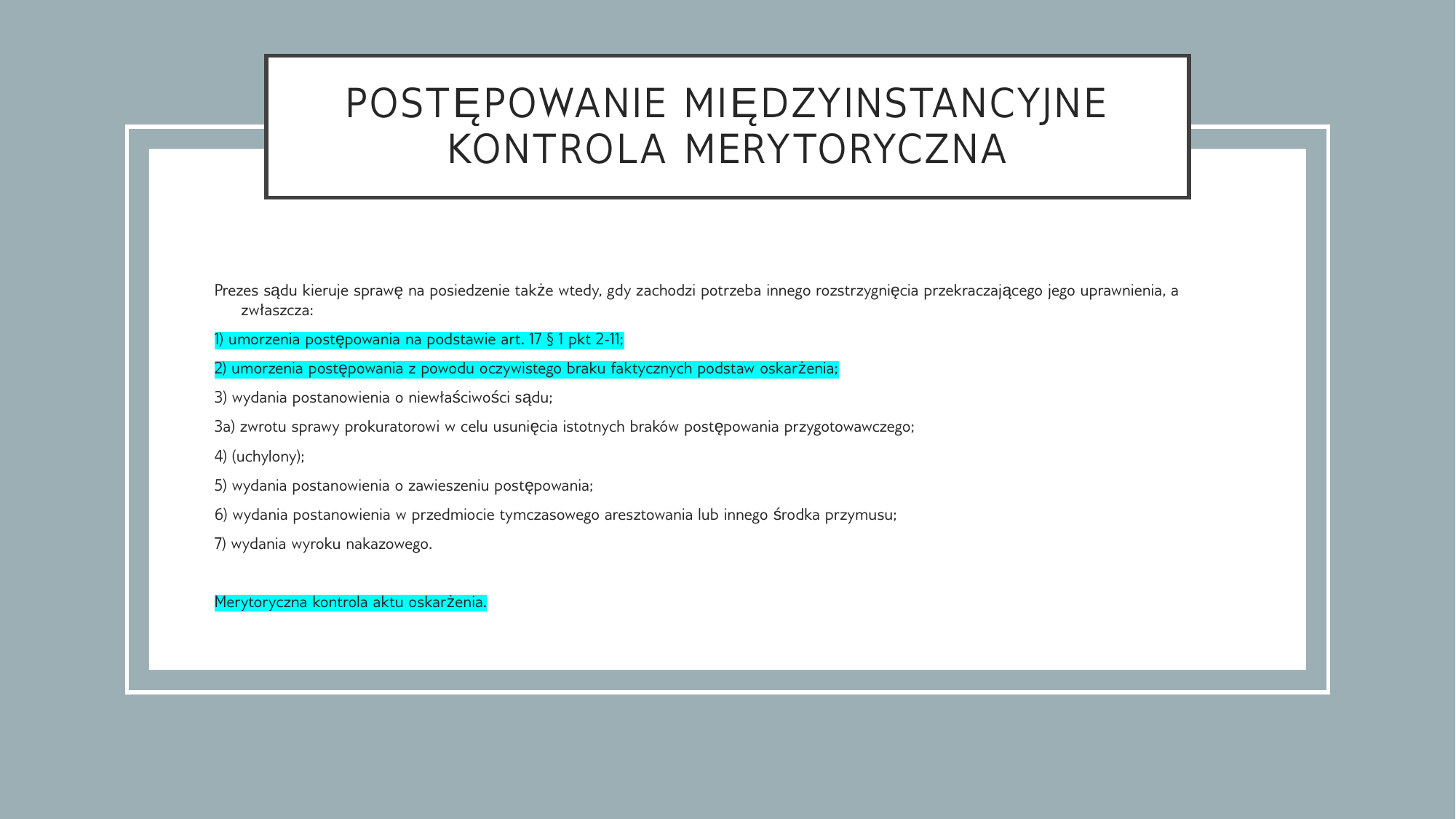

# Postępowanie międzyinstancyjne kontrola merytoryczna

Prezes sądu kieruje sprawę na posiedzenie także wtedy, gdy zachodzi potrzeba innego rozstrzygnięcia przekraczającego jego uprawnienia, a zwłaszcza:
1) umorzenia postępowania na podstawie art. 17 § 1 pkt 2-11;
2) umorzenia postępowania z powodu oczywistego braku faktycznych podstaw oskarżenia;
3) wydania postanowienia o niewłaściwości sądu;
3a) zwrotu sprawy prokuratorowi w celu usunięcia istotnych braków postępowania przygotowawczego;
4) (uchylony);
5) wydania postanowienia o zawieszeniu postępowania;
6) wydania postanowienia w przedmiocie tymczasowego aresztowania lub innego środka przymusu;
7) wydania wyroku nakazowego.

Merytoryczna kontrola aktu oskarżenia.